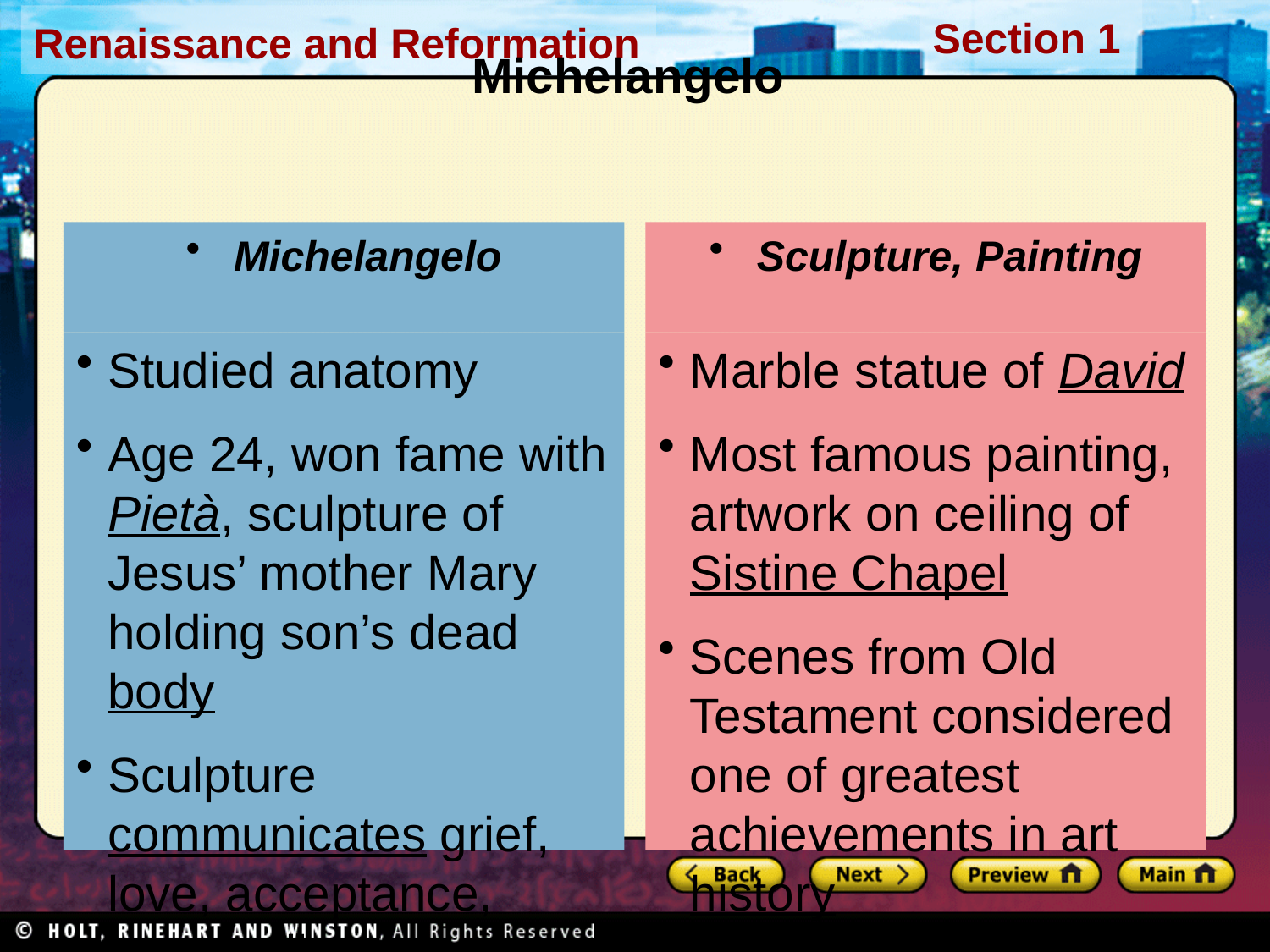

# Michelangelo
Michelangelo
Studied anatomy
Age 24, won fame with Pietà, sculpture of Jesus’ mother Mary holding son’s dead body
Sculpture communicates grief, love, acceptance, immortality
Sculpture, Painting

Marble statue of David
Most famous painting, artwork on ceiling of Sistine Chapel
Scenes from Old Testament considered one of greatest achievements in art history